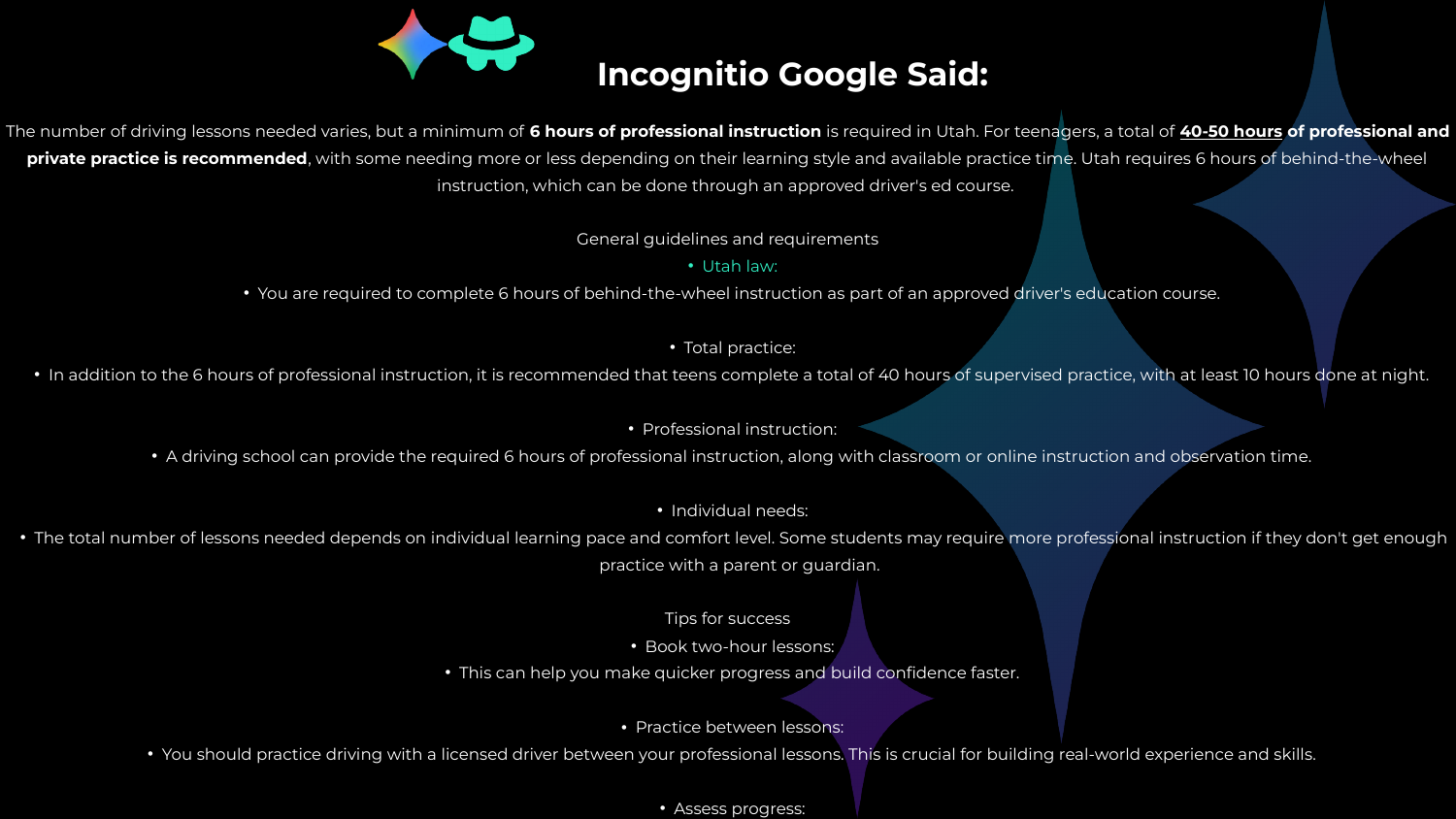

Incognitio Google Said:
The number of driving lessons needed varies, but a minimum of 6 hours of professional instruction is required in Utah. For teenagers, a total of 40-50 hours of professional and private practice is recommended, with some needing more or less depending on their learning style and available practice time. Utah requires 6 hours of behind-the-wheel instruction, which can be done through an approved driver's ed course.

General guidelines and requirements
Utah law:
You are required to complete 6 hours of behind-the-wheel instruction as part of an approved driver's education course.

Total practice:
In addition to the 6 hours of professional instruction, it is recommended that teens complete a total of 40 hours of supervised practice, with at least 10 hours done at night.

Professional instruction:
A driving school can provide the required 6 hours of professional instruction, along with classroom or online instruction and observation time.

Individual needs:
The total number of lessons needed depends on individual learning pace and comfort level. Some students may require more professional instruction if they don't get enough practice with a parent or guardian.

Tips for success
Book two-hour lessons:
This can help you make quicker progress and build confidence faster.

Practice between lessons:
You should practice driving with a licensed driver between your professional lessons. This is crucial for building real-world experience and skills.

Assess progress:
Your instructor can provide a better estimate after the first lesson. After several lessons, they can give you a more accurate idea of how many more you'll need.

Use all available resources:
Consider taking advantage of online resources, driver's ed courses, and practice with a family member to supplement your professional lessons.